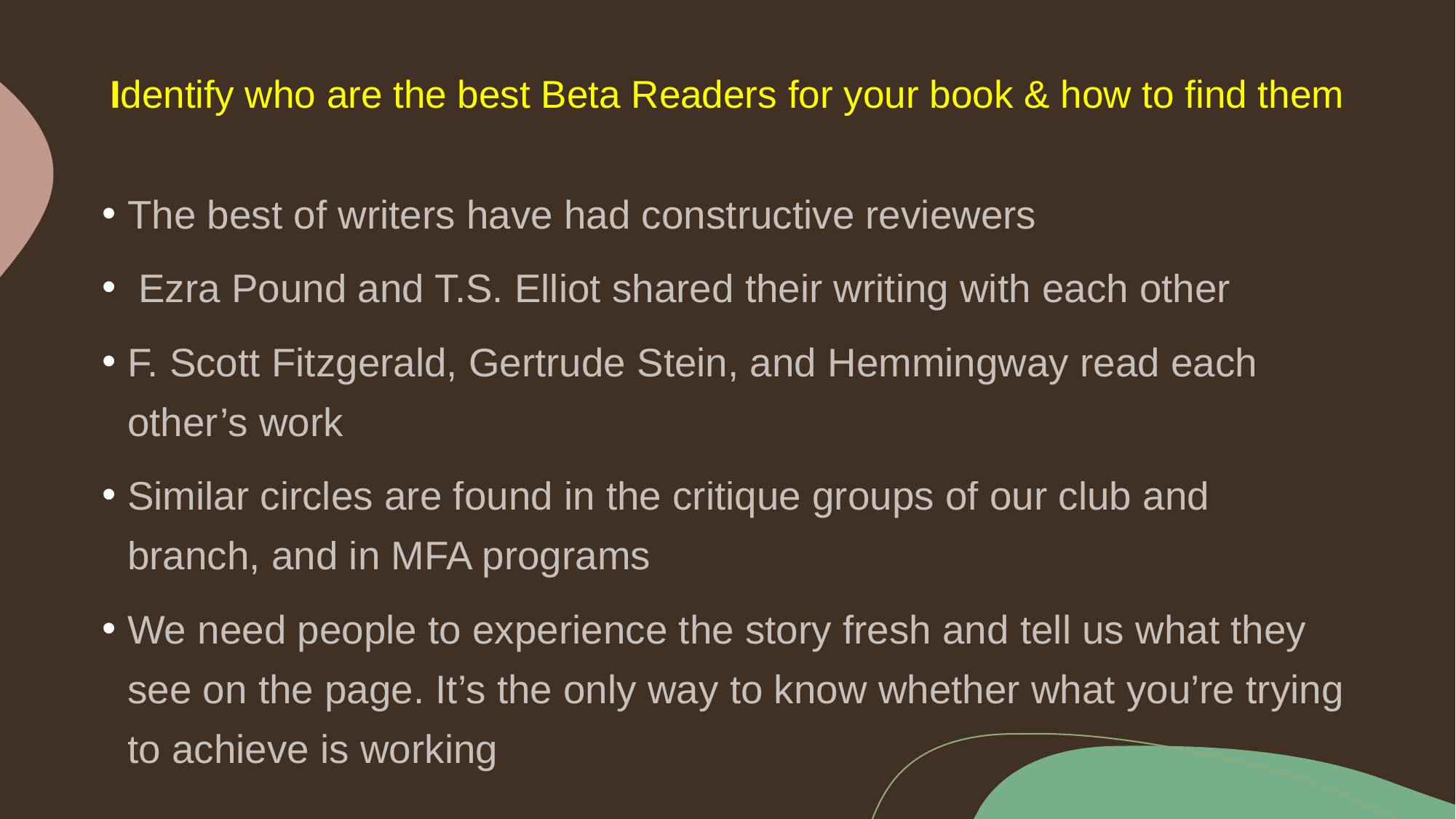

# Identify who are the best Beta Readers for your book & how to find them
The best of writers have had constructive reviewers
 Ezra Pound and T.S. Elliot shared their writing with each other
F. Scott Fitzgerald, Gertrude Stein, and Hemmingway read each other’s work
Similar circles are found in the critique groups of our club and branch, and in MFA programs
We need people to experience the story fresh and tell us what they see on the page. It’s the only way to know whether what you’re trying to achieve is working